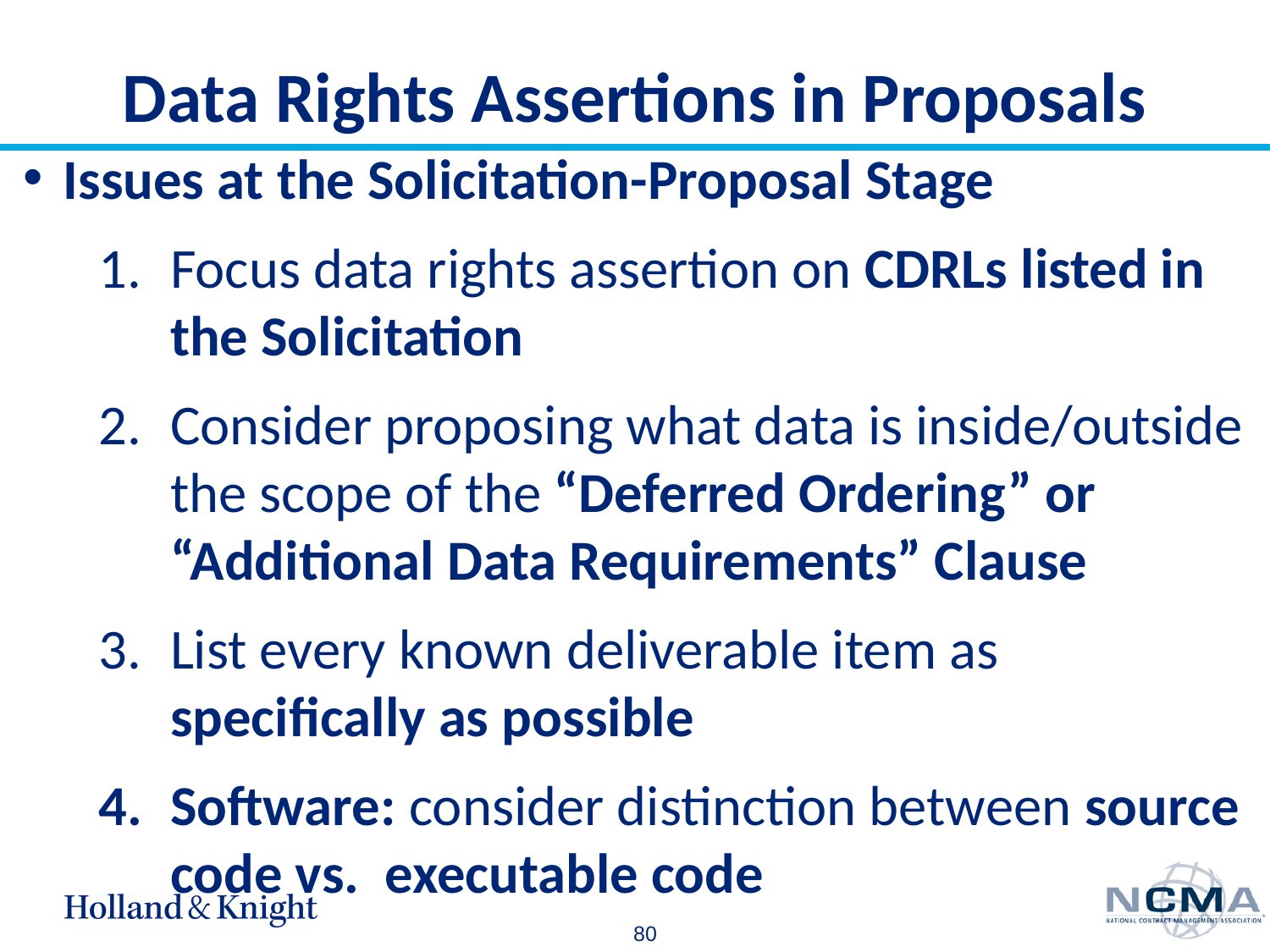

# Data Rights Assertions in Proposals
Issues at the Solicitation-Proposal Stage
Focus data rights assertion on CDRLs listed in the Solicitation
Consider proposing what data is inside/outside the scope of the “Deferred Ordering” or “Additional Data Requirements” Clause
List every known deliverable item as specifically as possible
Software: consider distinction between source code vs.  executable code
80